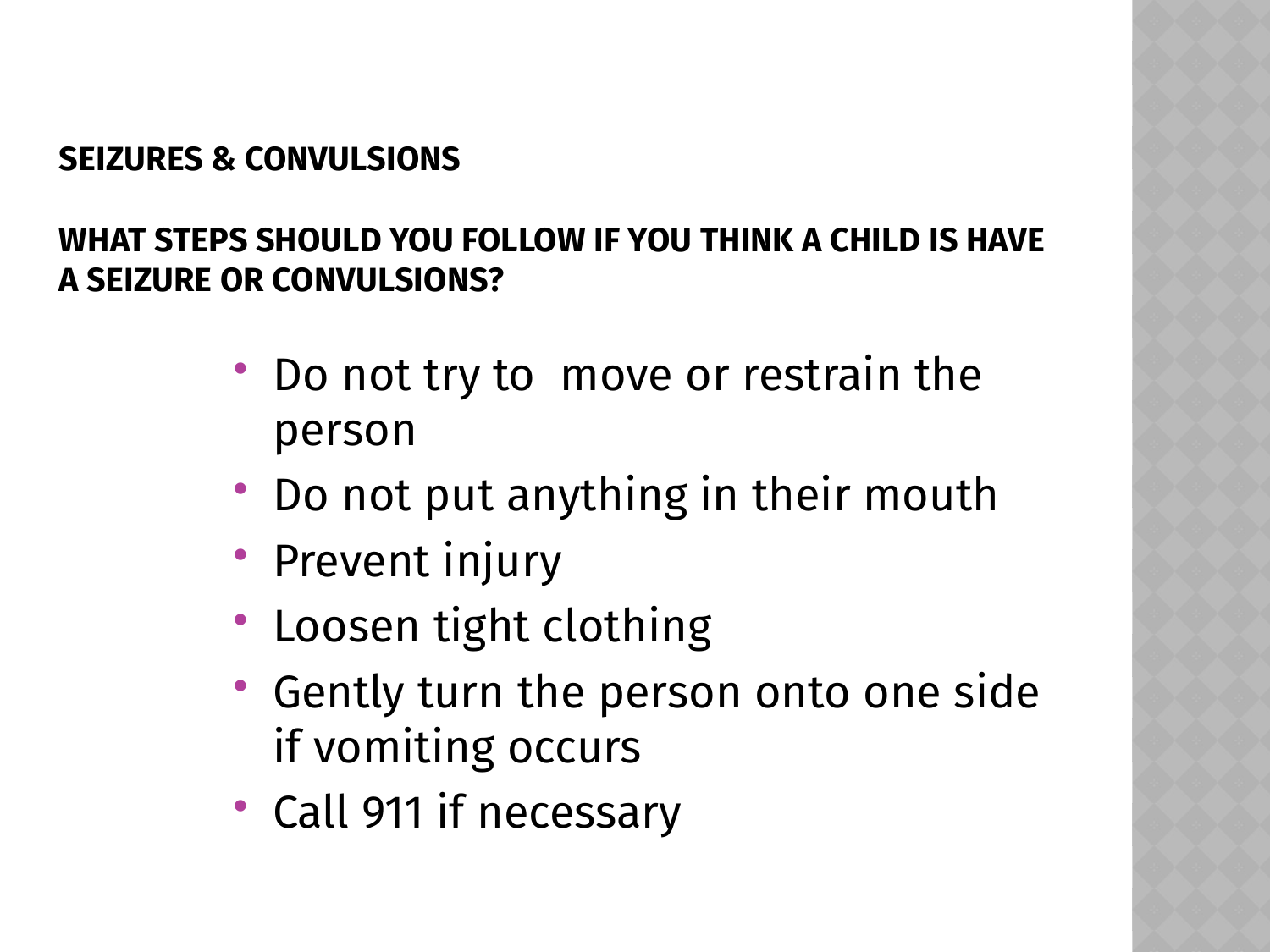

# Seizures & Convulsions What steps should you follow if you think a child is have a seizure or convulsions?
Do not try to  move or restrain the person
Do not put anything in their mouth
Prevent injury
Loosen tight clothing
Gently turn the person onto one side if vomiting occurs
Call 911 if necessary